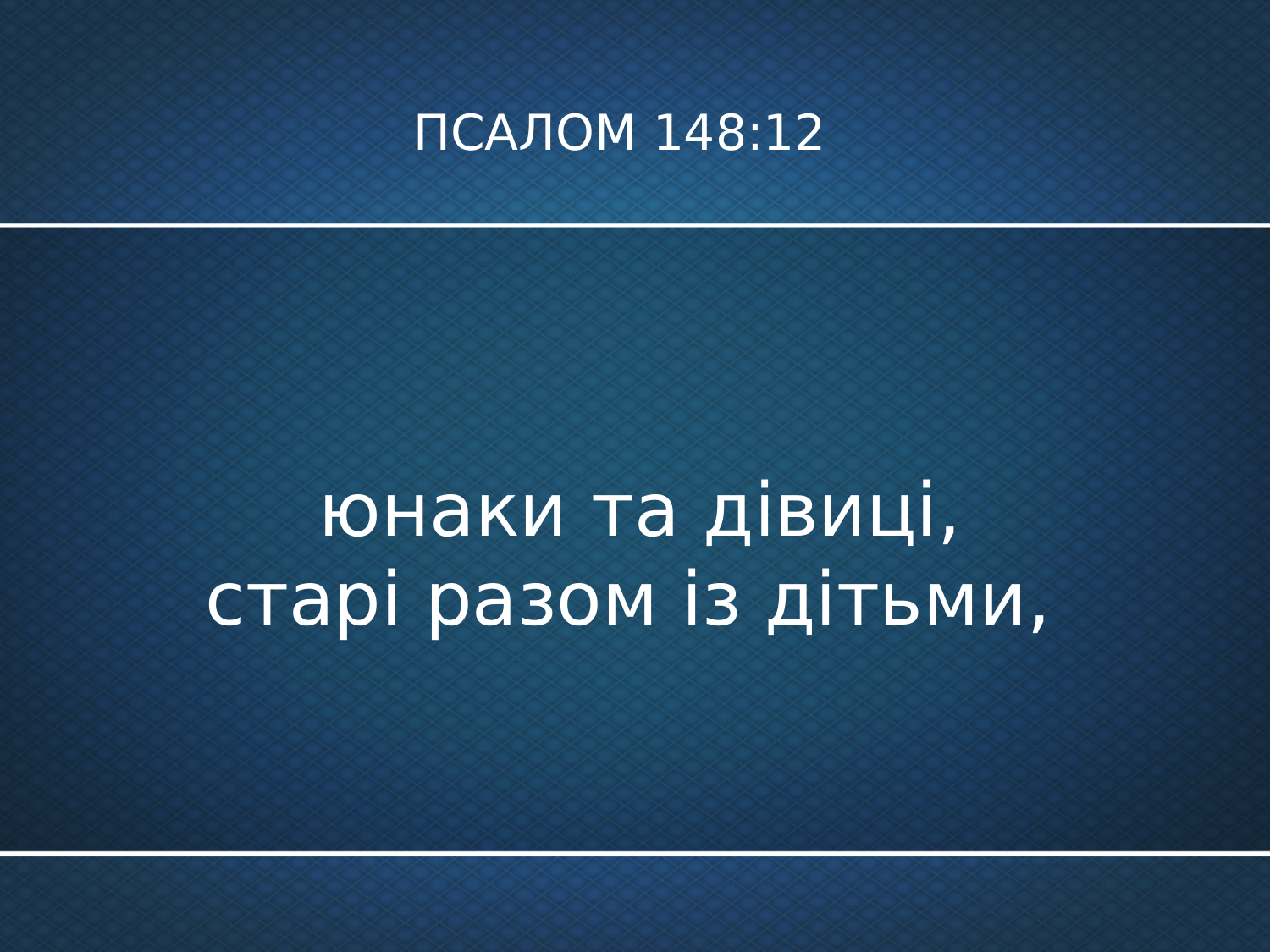

# ПСАЛОМ 148:12

юнаки та дівиці,
старі разом із дітьми,